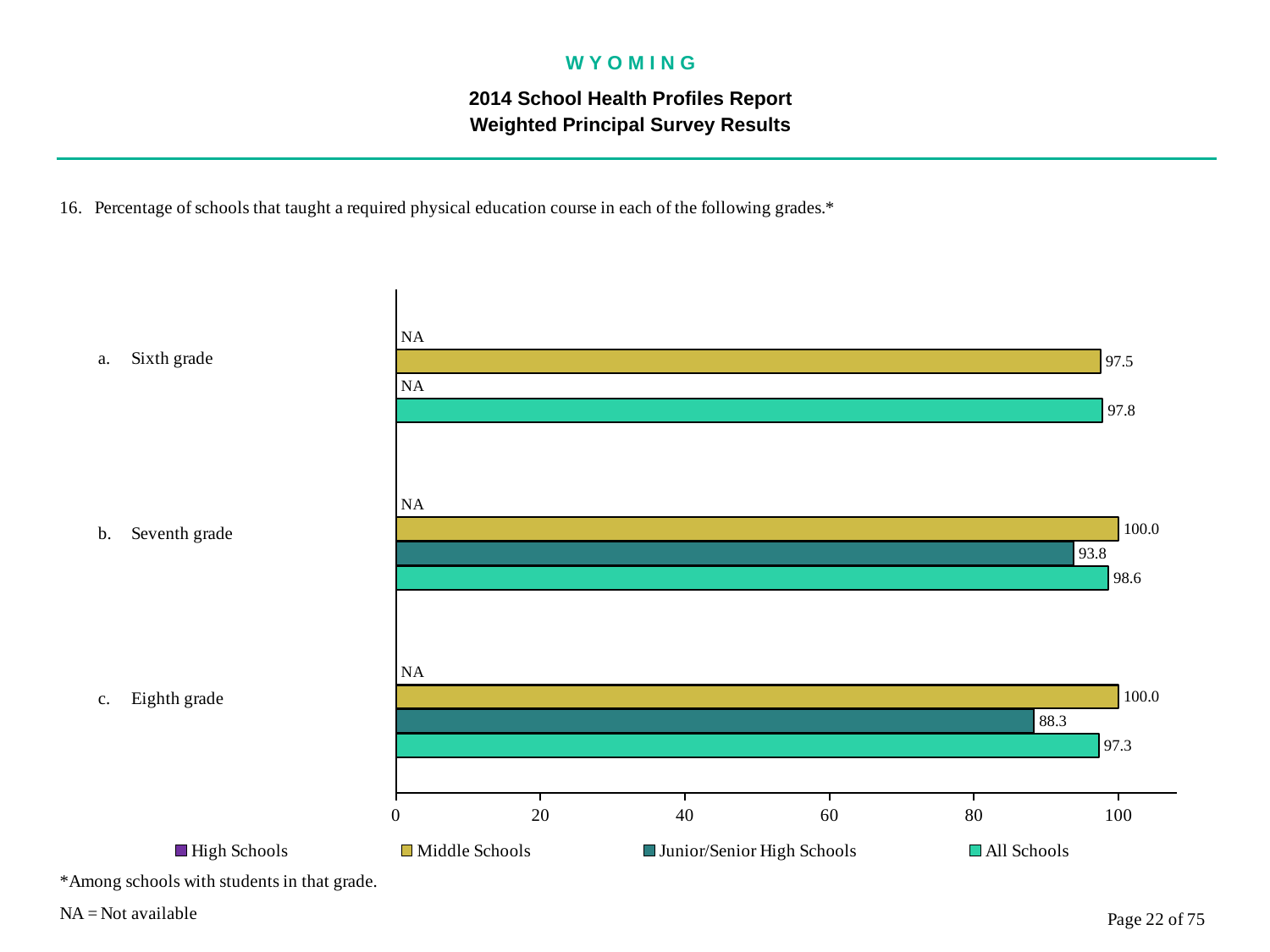

W Y O M I N G
2014 School Health Profiles Report
Weighted Principal Survey Results

### Chart

| Category | All Schools | Junior/Senior High Schools | Middle Schools | High Schools |
|---|---|---|---|---|
| Eighth grade | 97.3 | 88.3 | 100.0 | 0.0009 |
| Seventh grade | 98.6 | 93.8 | 100.0 | 0.0009 |
| Sixth grade | 97.8 | 0.0009 | 97.5 | 0.0009 |